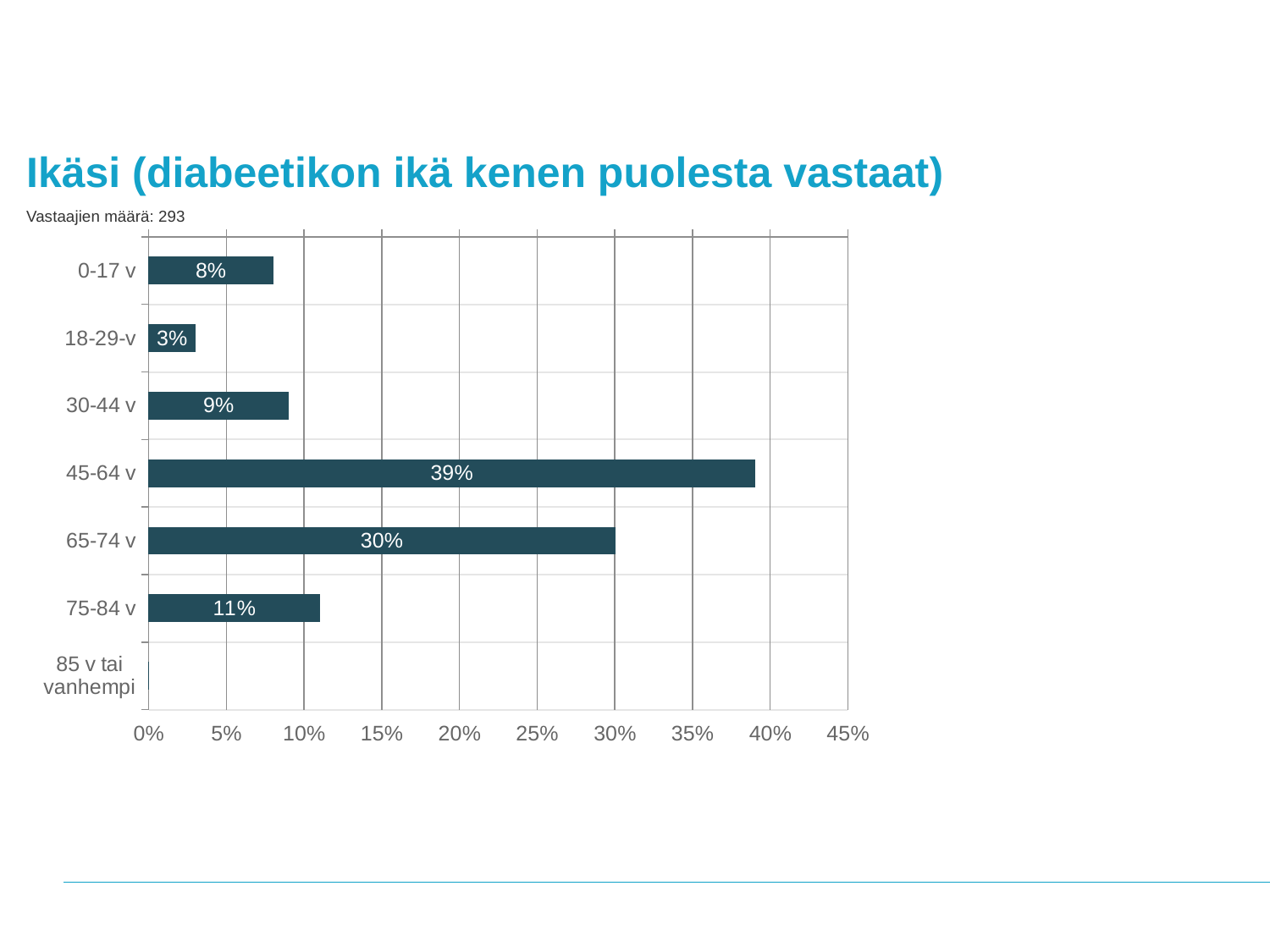

Ikäsi (diabeetikon ikä kenen puolesta vastaat)

Vastaajien määrä: 293

### Chart

| Category | Ikäsi (diabeetikon ikä kenen puolesta vastaat) |
|---|---|
| 0-17 v | 0.08 |
| 18-29-v | 0.03 |
| 30-44 v | 0.09 |
| 45-64 v | 0.39 |
| 65-74 v | 0.3 |
| 75-84 v | 0.11 |
| 85 v tai vanhempi | 0.0 |